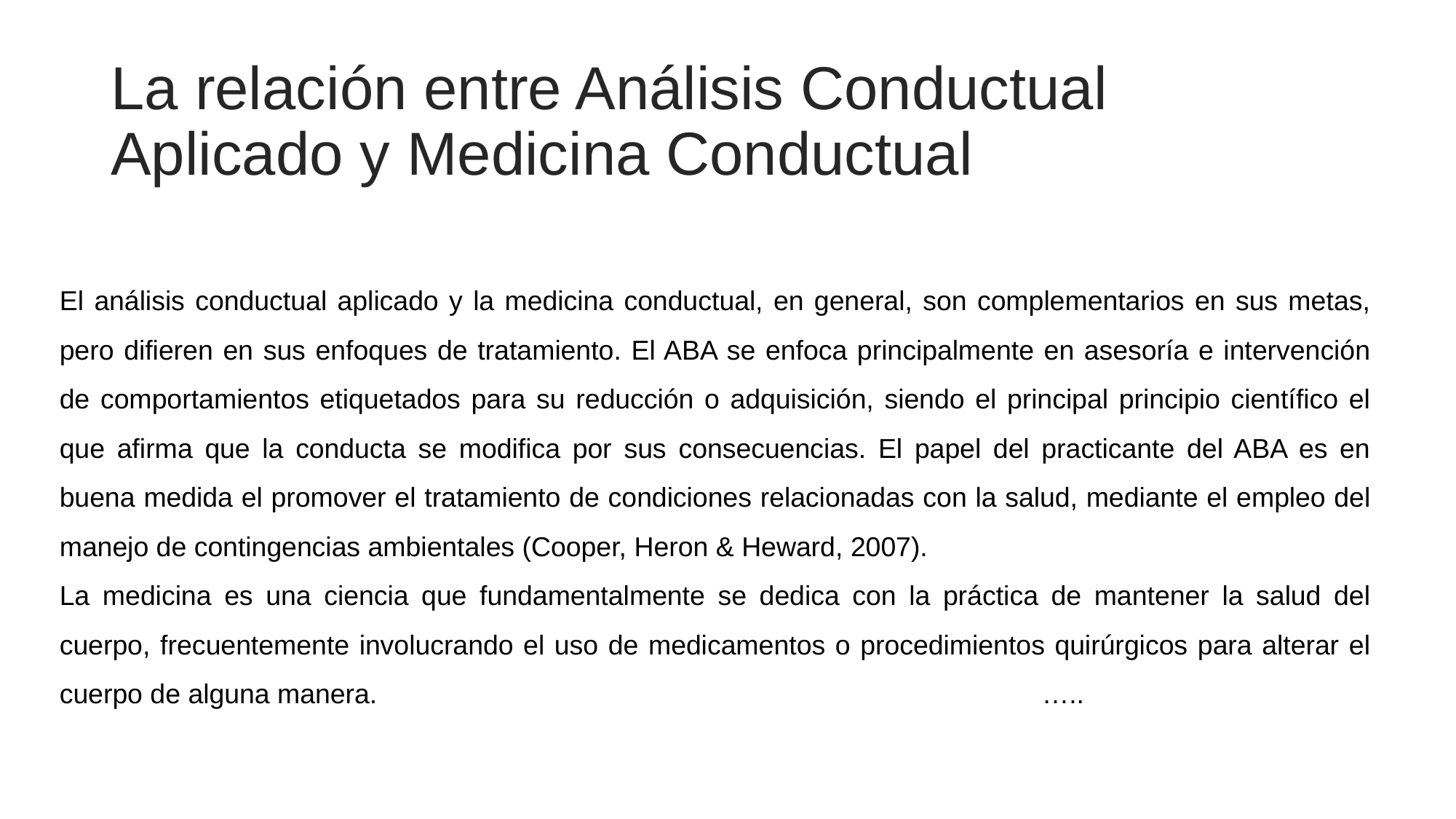

# La relación entre Análisis Conductual Aplicado y Medicina Conductual
El análisis conductual aplicado y la medicina conductual, en general, son complementarios en sus metas, pero difieren en sus enfoques de tratamiento. El ABA se enfoca principalmente en asesoría e intervención de comportamientos etiquetados para su reducción o adquisición, siendo el principal principio científico el que afirma que la conducta se modifica por sus consecuencias. El papel del practicante del ABA es en buena medida el promover el tratamiento de condiciones relacionadas con la salud, mediante el empleo del manejo de contingencias ambientales (Cooper, Heron & Heward, 2007).
La medicina es una ciencia que fundamentalmente se dedica con la práctica de mantener la salud del cuerpo, frecuentemente involucrando el uso de medicamentos o procedimientos quirúrgicos para alterar el cuerpo de alguna manera.							…..